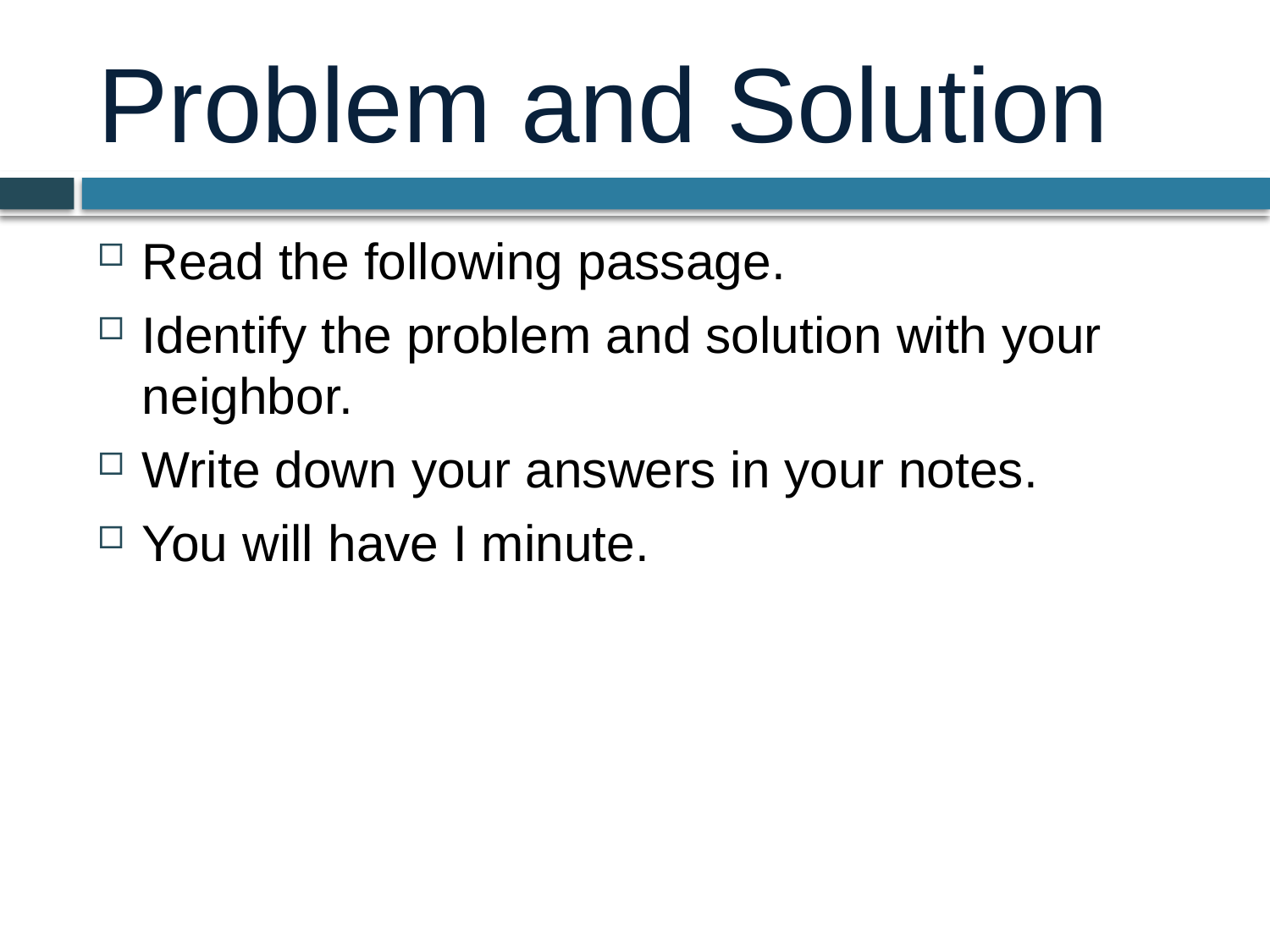

# Problem and Solution
Read the following passage.
Identify the problem and solution with your neighbor.
Write down your answers in your notes.
You will have I minute.